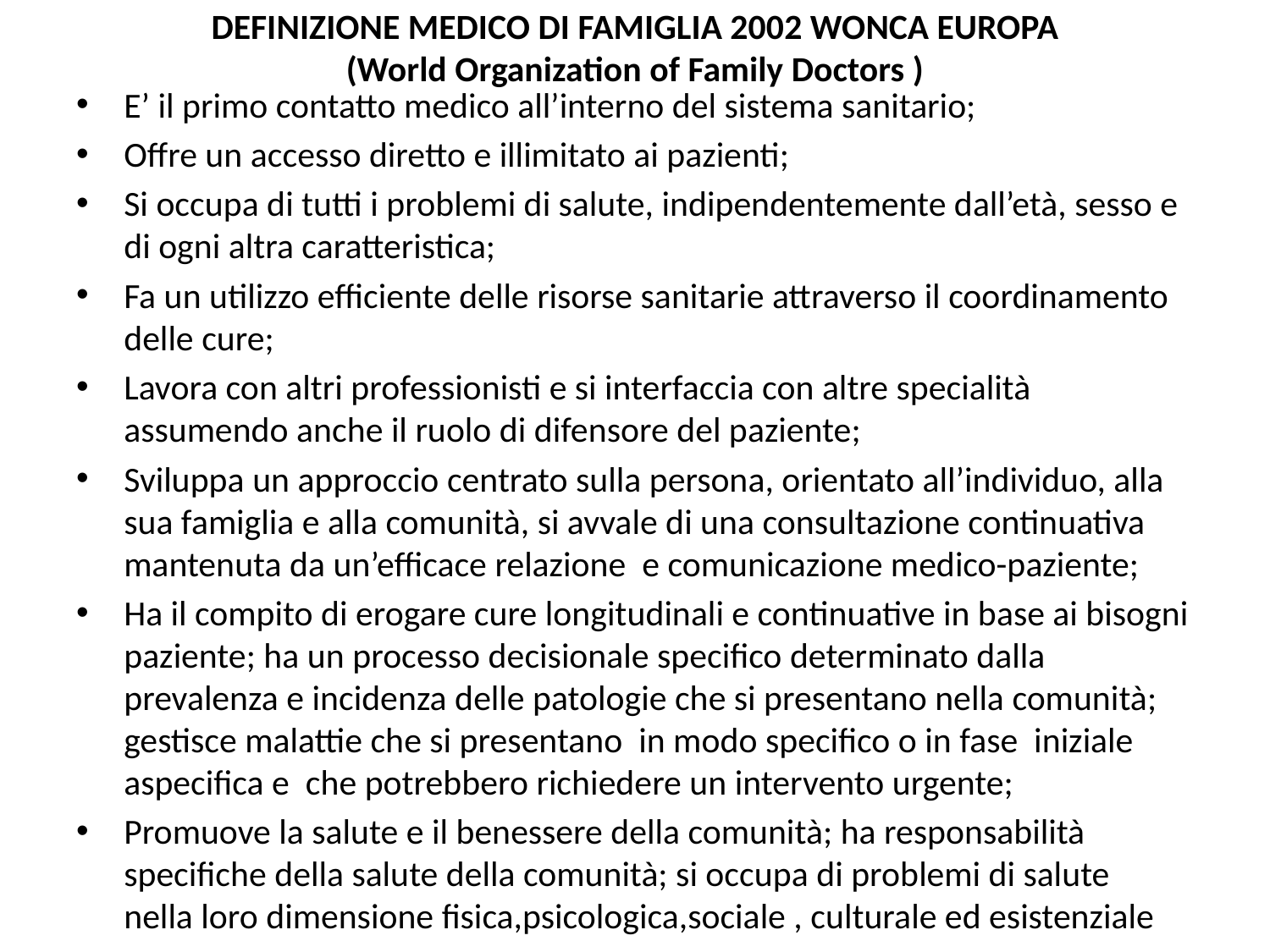

# DEFINIZIONE MEDICO DI FAMIGLIA 2002 WONCA EUROPA (World Organization of Family Doctors )
E’ il primo contatto medico all’interno del sistema sanitario;
Offre un accesso diretto e illimitato ai pazienti;
Si occupa di tutti i problemi di salute, indipendentemente dall’età, sesso e di ogni altra caratteristica;
Fa un utilizzo efficiente delle risorse sanitarie attraverso il coordinamento delle cure;
Lavora con altri professionisti e si interfaccia con altre specialità assumendo anche il ruolo di difensore del paziente;
Sviluppa un approccio centrato sulla persona, orientato all’individuo, alla sua famiglia e alla comunità, si avvale di una consultazione continuativa mantenuta da un’efficace relazione  e comunicazione medico-paziente;
Ha il compito di erogare cure longitudinali e continuative in base ai bisogni paziente; ha un processo decisionale specifico determinato dalla prevalenza e incidenza delle patologie che si presentano nella comunità; gestisce malattie che si presentano  in modo specifico o in fase  iniziale aspecifica e  che potrebbero richiedere un intervento urgente;
Promuove la salute e il benessere della comunità; ha responsabilità specifiche della salute della comunità; si occupa di problemi di salute  nella loro dimensione fisica,psicologica,sociale , culturale ed esistenziale